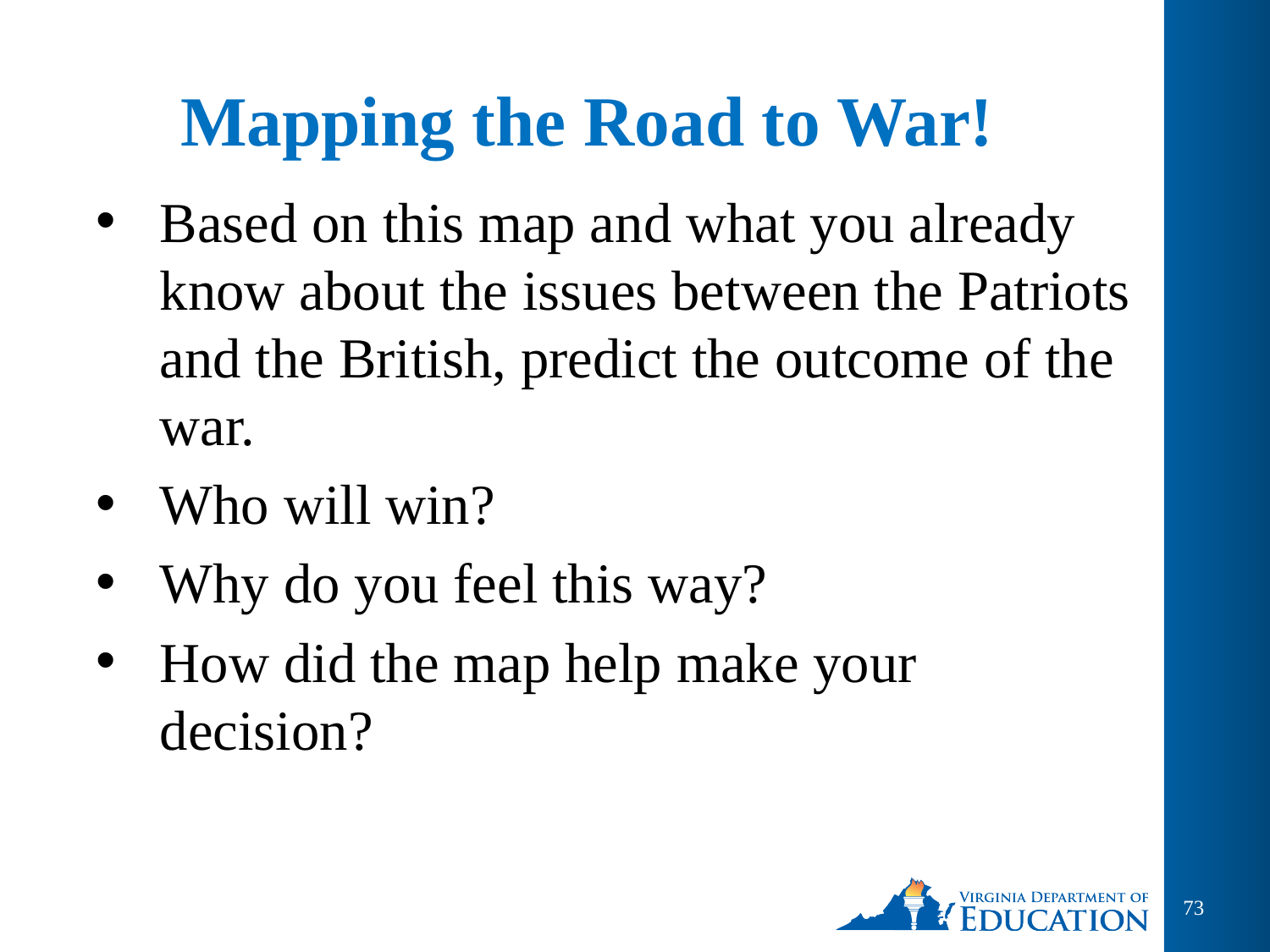

# Mapping the Road to War!
Based on this map and what you already know about the issues between the Patriots and the British, predict the outcome of the war.
Who will win?
Why do you feel this way?
How did the map help make your decision?

73